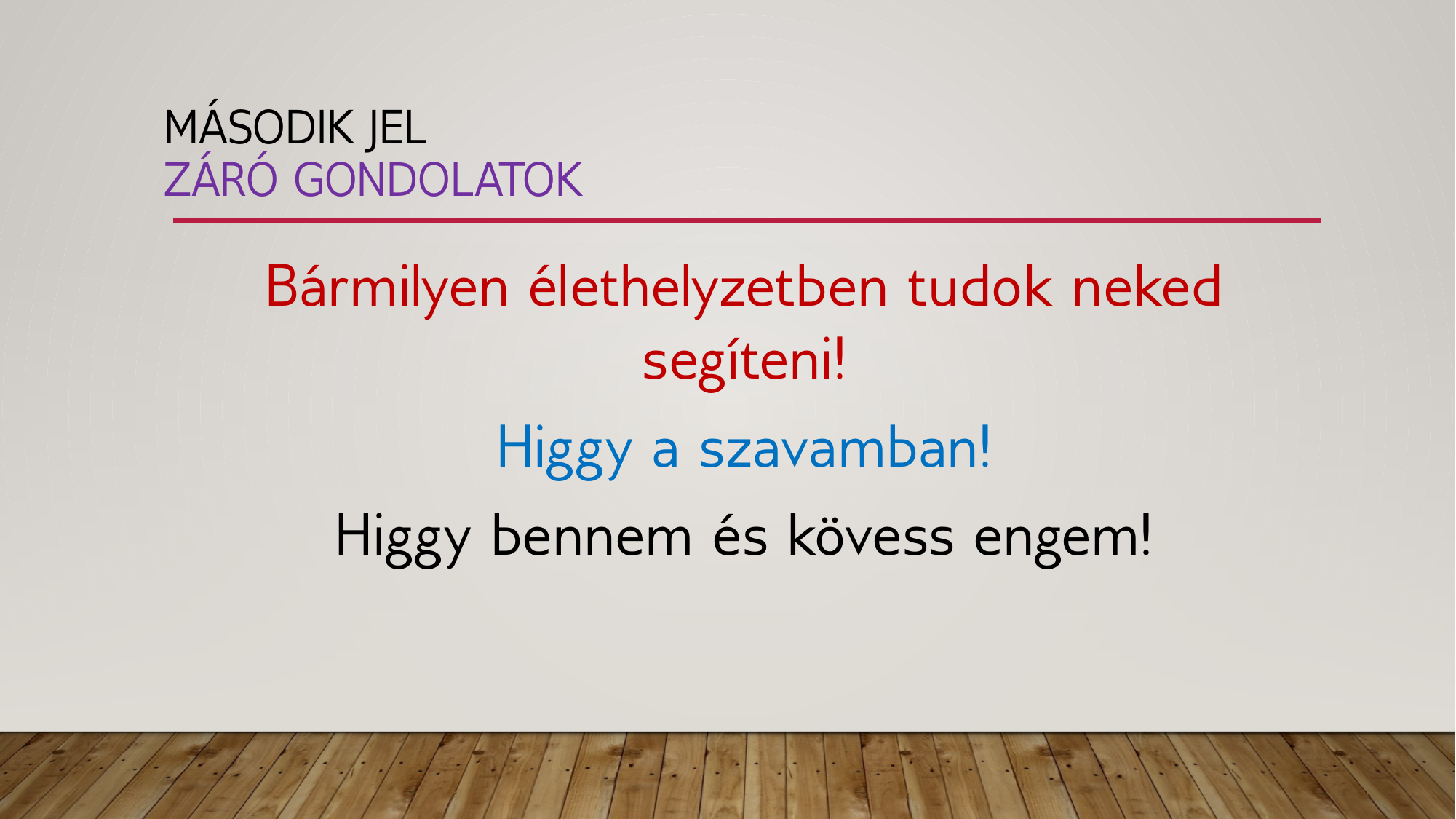

# Második jel záró gondolatok
Bármilyen élethelyzetben tudok neked segíteni!
Higgy a szavamban!
Higgy bennem és kövess engem!